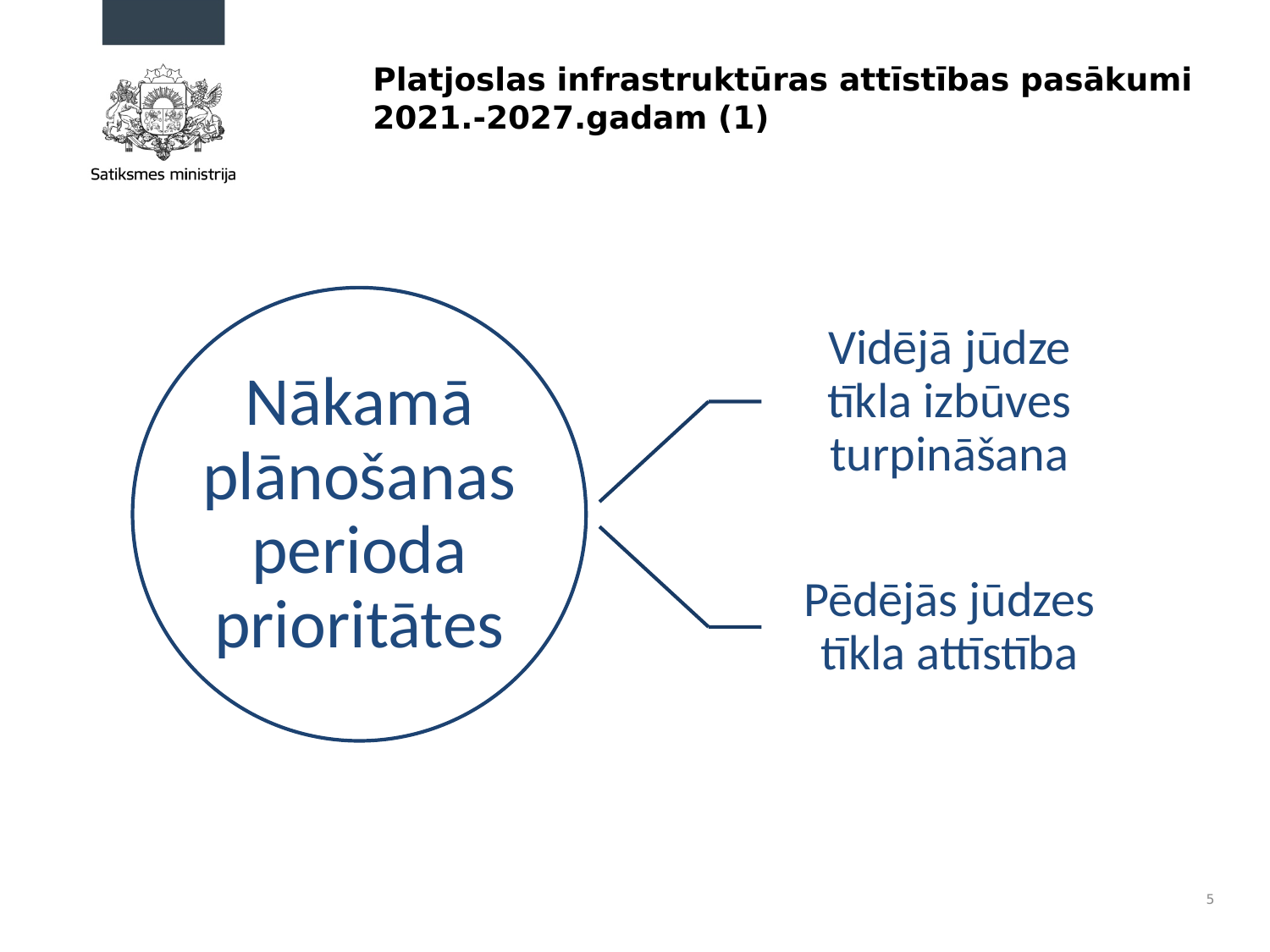

# Platjoslas infrastruktūras attīstības pasākumi 2021.-2027.gadam (1)
Nākamā plānošanas perioda prioritātes
Vidējā jūdze tīkla izbūves turpināšana
Pēdējās jūdzes tīkla attīstība

5